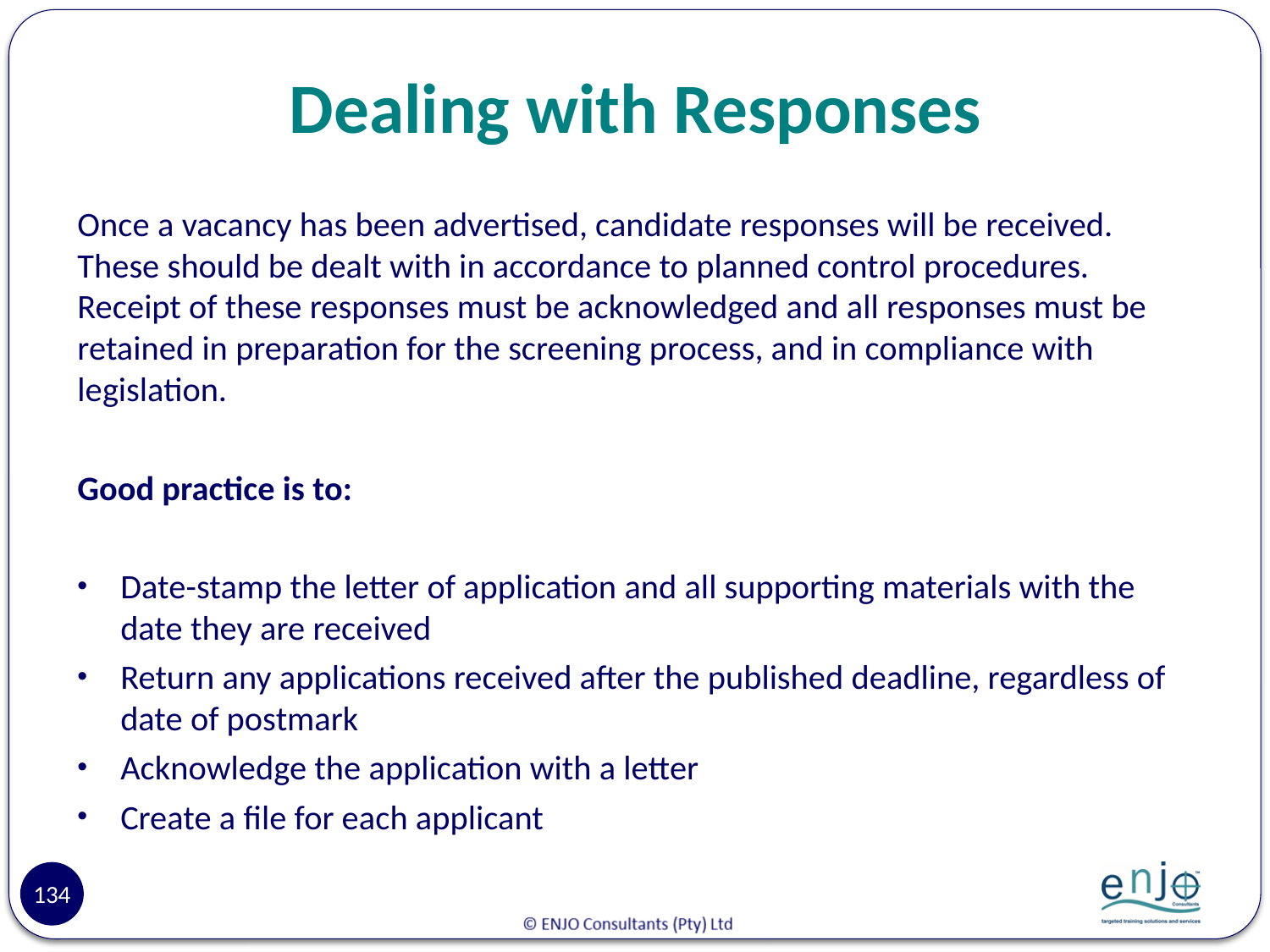

# Dealing with Responses
Once a vacancy has been advertised, candidate responses will be received.  These should be dealt with in accordance to planned control procedures.  Receipt of these responses must be acknowledged and all responses must be retained in preparation for the screening process, and in compliance with legislation.

Good practice is to:

Date-stamp the letter of application and all supporting materials with the date they are received
Return any applications received after the published deadline, regardless of date of postmark
Acknowledge the application with a letter
Create a file for each applicant

134